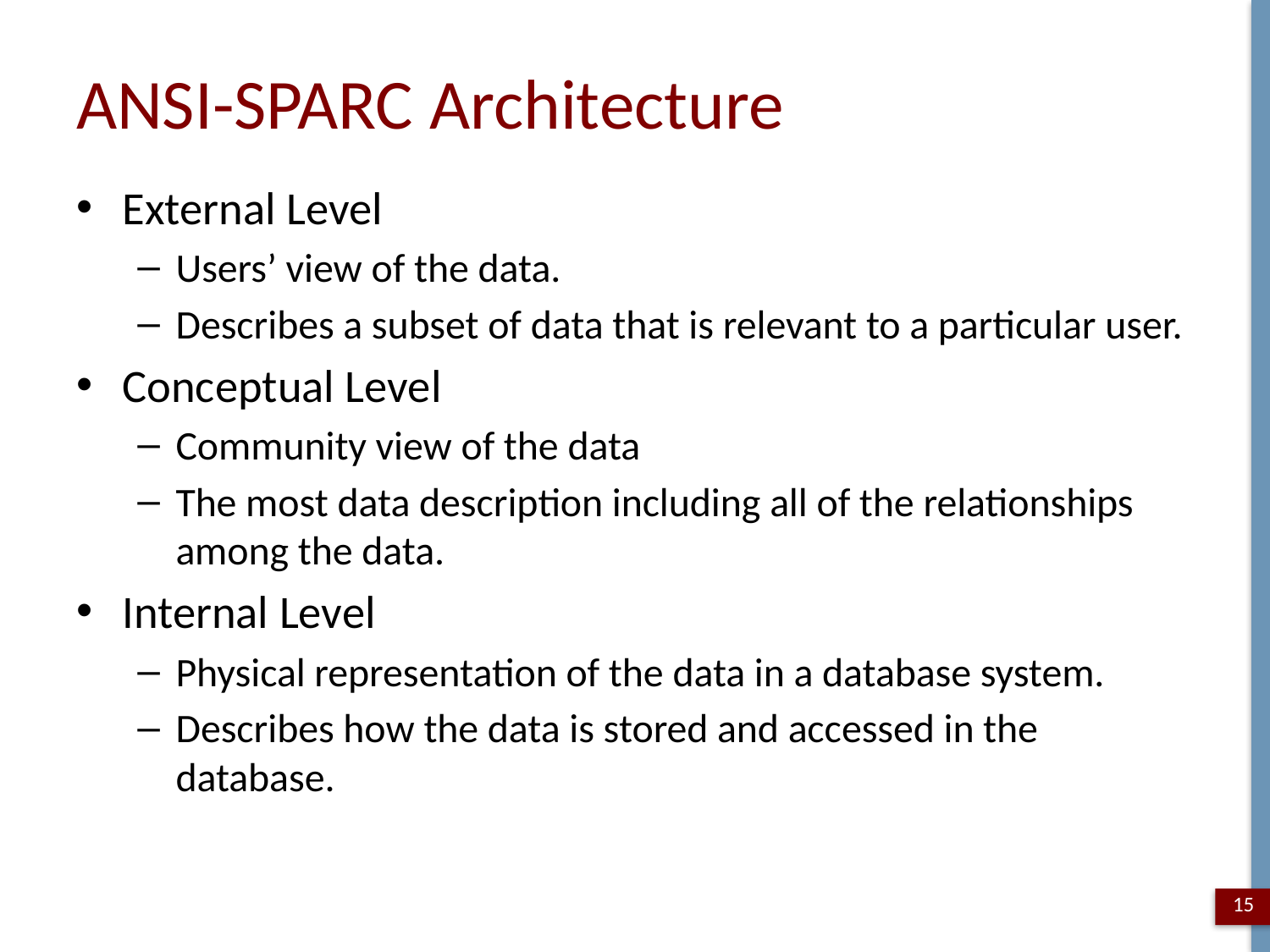

# ANSI-SPARC Architecture
External Level
Users’ view of the data.
Describes a subset of data that is relevant to a particular user.
Conceptual Level
Community view of the data
The most data description including all of the relationships among the data.
Internal Level
Physical representation of the data in a database system.
Describes how the data is stored and accessed in the database.
15